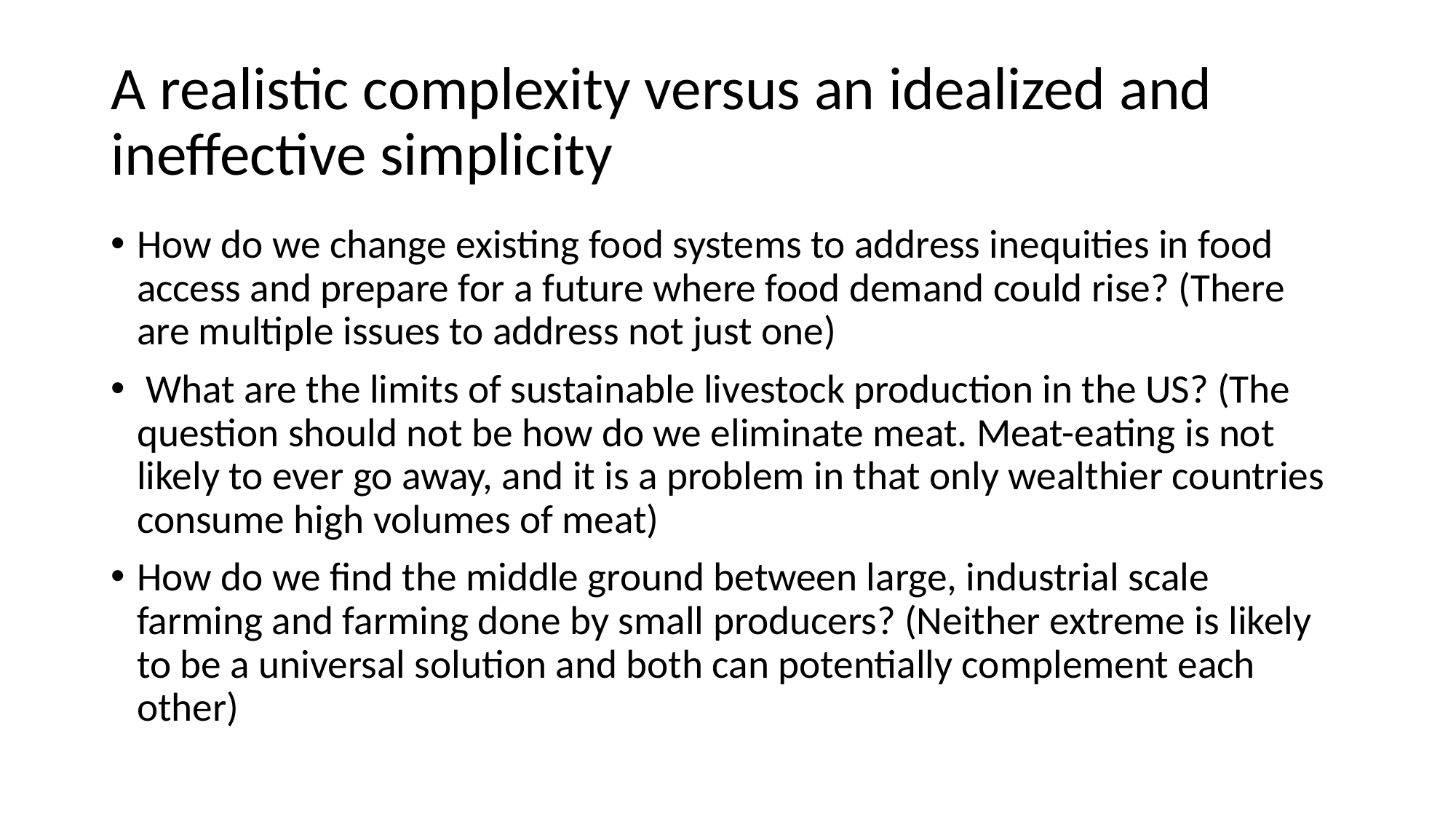

# A realistic complexity versus an idealized and ineffective simplicity
How do we change existing food systems to address inequities in food access and prepare for a future where food demand could rise? (There are multiple issues to address not just one)
 What are the limits of sustainable livestock production in the US? (The question should not be how do we eliminate meat. Meat-eating is not likely to ever go away, and it is a problem in that only wealthier countries consume high volumes of meat)
How do we find the middle ground between large, industrial scale farming and farming done by small producers? (Neither extreme is likely to be a universal solution and both can potentially complement each other)